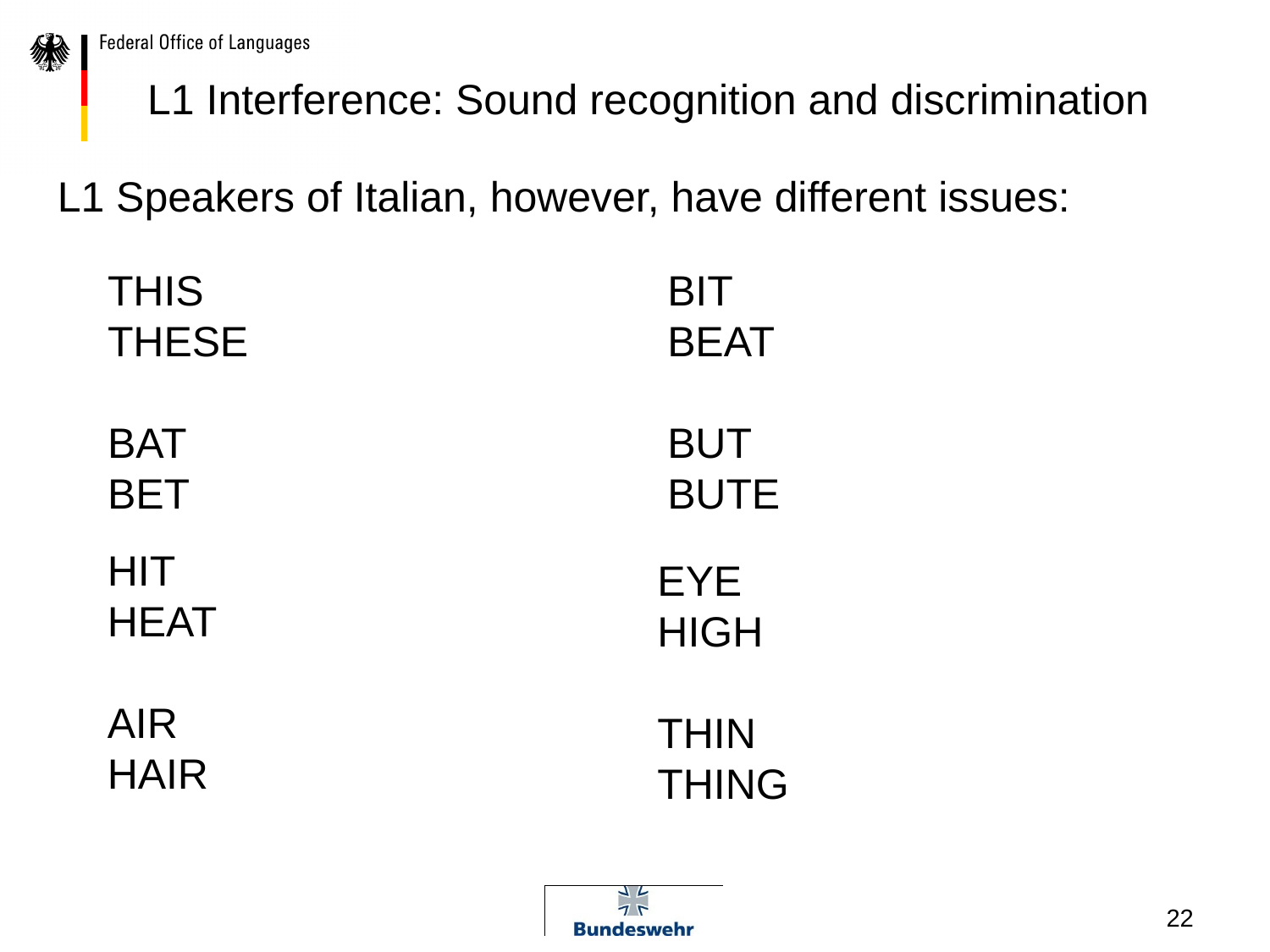

L1 Interference: Sound recognition and discrimination
L1 Speakers of Italian, however, have different issues:
THIS
THESE

BAT
BET
BIT
BEAT

BUT
BUTE
HIT
HEAT

AIR
HAIR

EYE
HIGH

THIN
THING
22